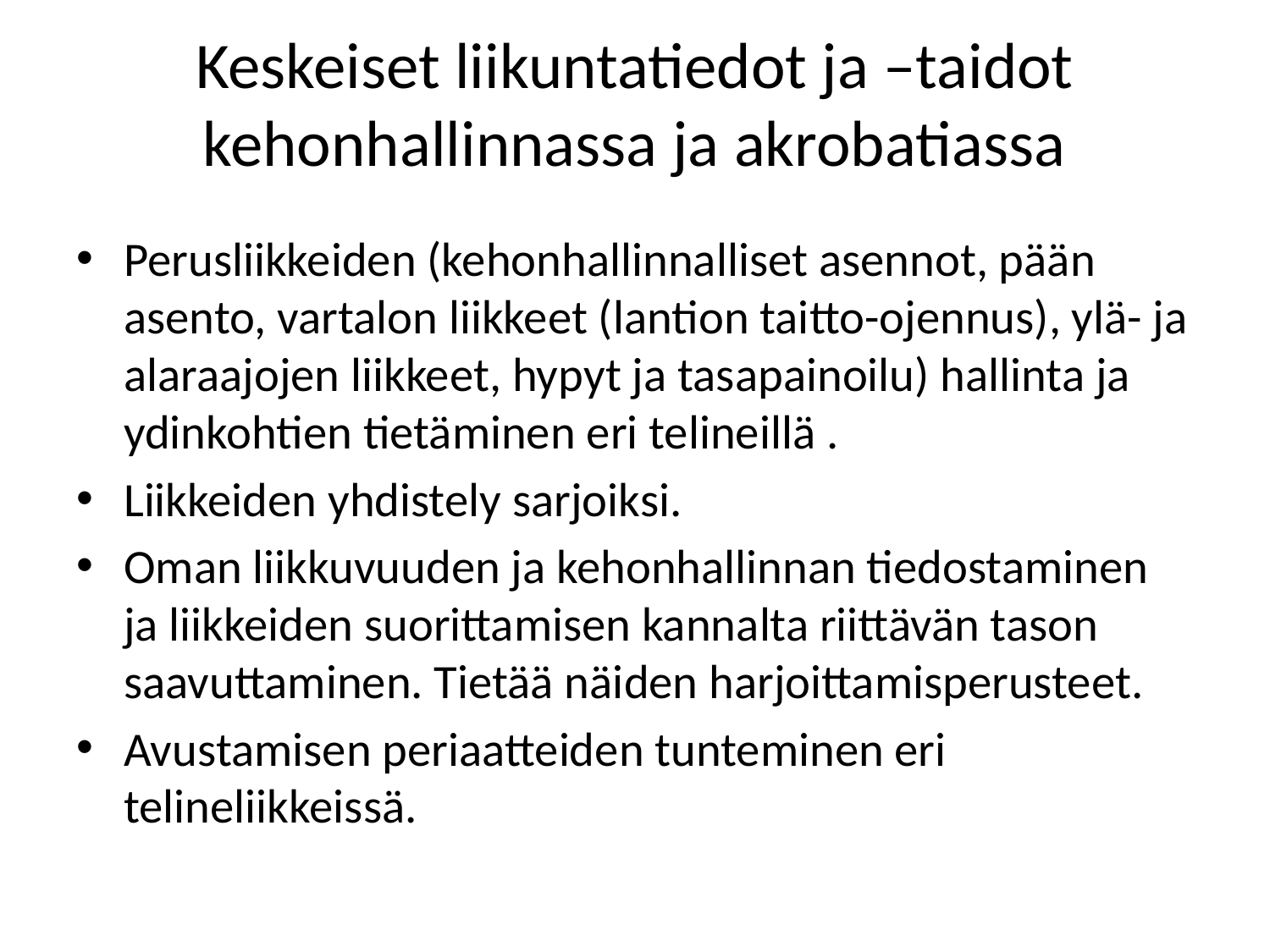

# Keskeiset liikuntatiedot ja –taidot kehonhallinnassa ja akrobatiassa
Perusliikkeiden (kehonhallinnalliset asennot, pään asento, vartalon liikkeet (lantion taitto-ojennus), ylä- ja alaraajojen liikkeet, hypyt ja tasapainoilu) hallinta ja ydinkohtien tietäminen eri telineillä .
Liikkeiden yhdistely sarjoiksi.
Oman liikkuvuuden ja kehonhallinnan tiedostaminen ja liikkeiden suorittamisen kannalta riittävän tason saavuttaminen. Tietää näiden harjoittamisperusteet.
Avustamisen periaatteiden tunteminen eri telineliikkeissä.